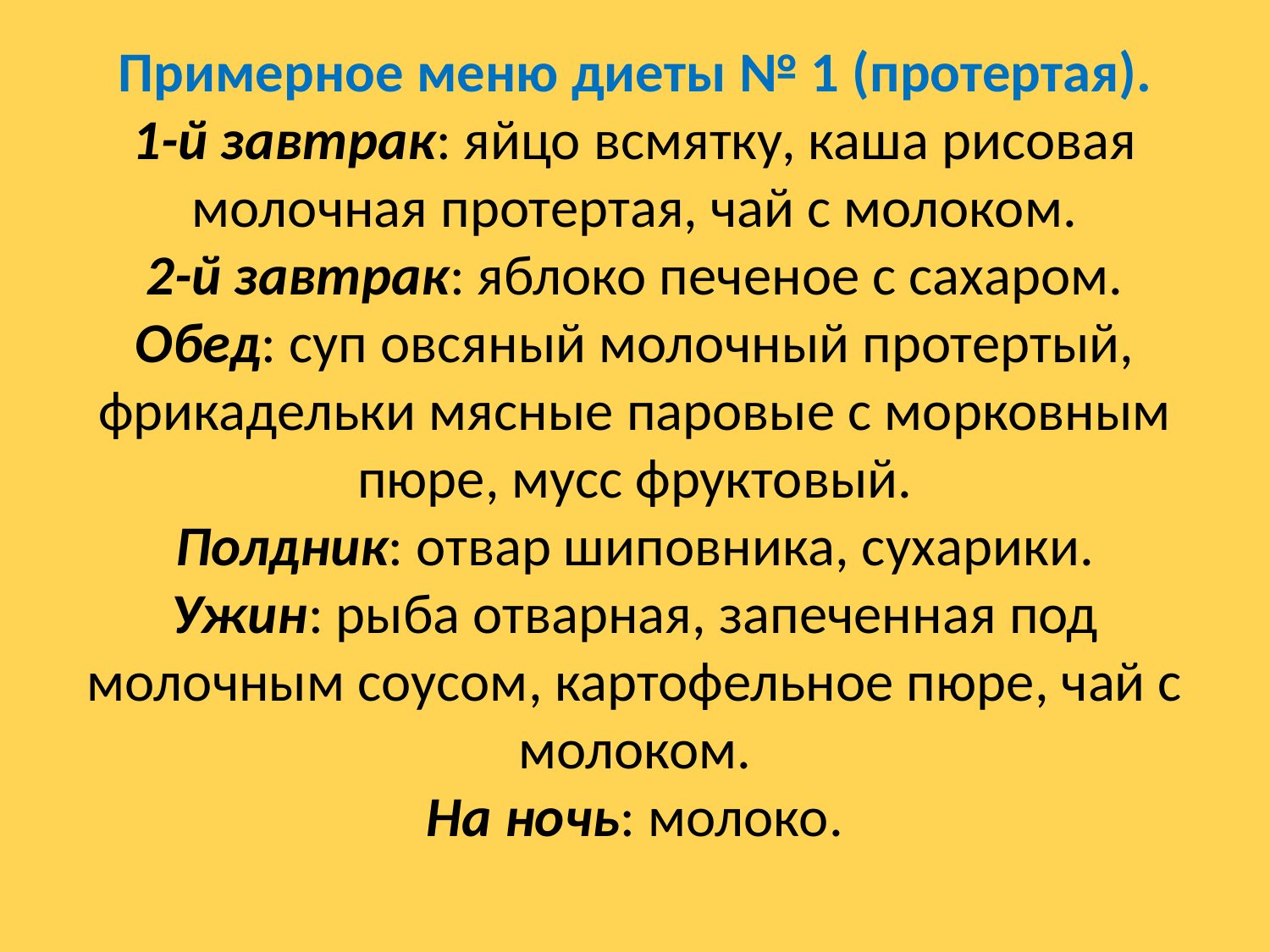

# Примерное меню диеты № 1 (протертая). 1-й завтрак: яйцо всмятку, каша рисовая молочная протертая, чай с молоком. 2-й завтрак: яблоко печеное с сахаром. Обед: суп овсяный молочный протертый, фрикадельки мясные паровые с морковным пюре, мусс фруктовый. Полдник: отвар шиповника, сухарики. Ужин: рыба отварная, запеченная под молочным соусом, картофельное пюре, чай с молоком. На ночь: молоко.